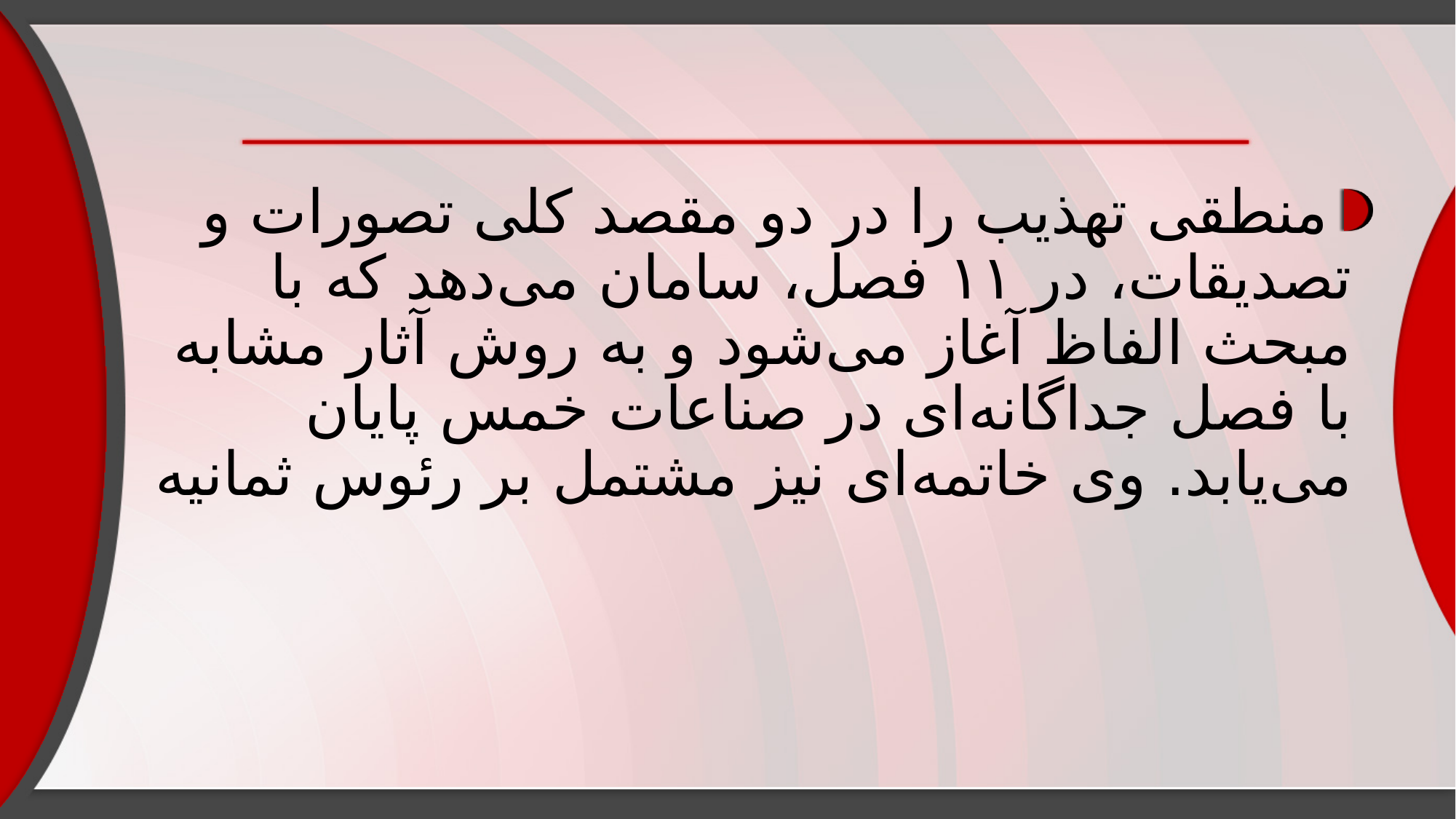

#
منطقی تهذیب را در دو مقصد کلی تصورات و تصدیقات، در ۱۱ فصل، سامان می‌دهد که با مبحث الفاظ آغاز می‌شود و به روش آثار مشابه با فصل جداگانه‌ای در صناعات خمس پایان می‌یابد. وی خاتمه‌ای نیز مشتمل بر رئوس ثمانیه